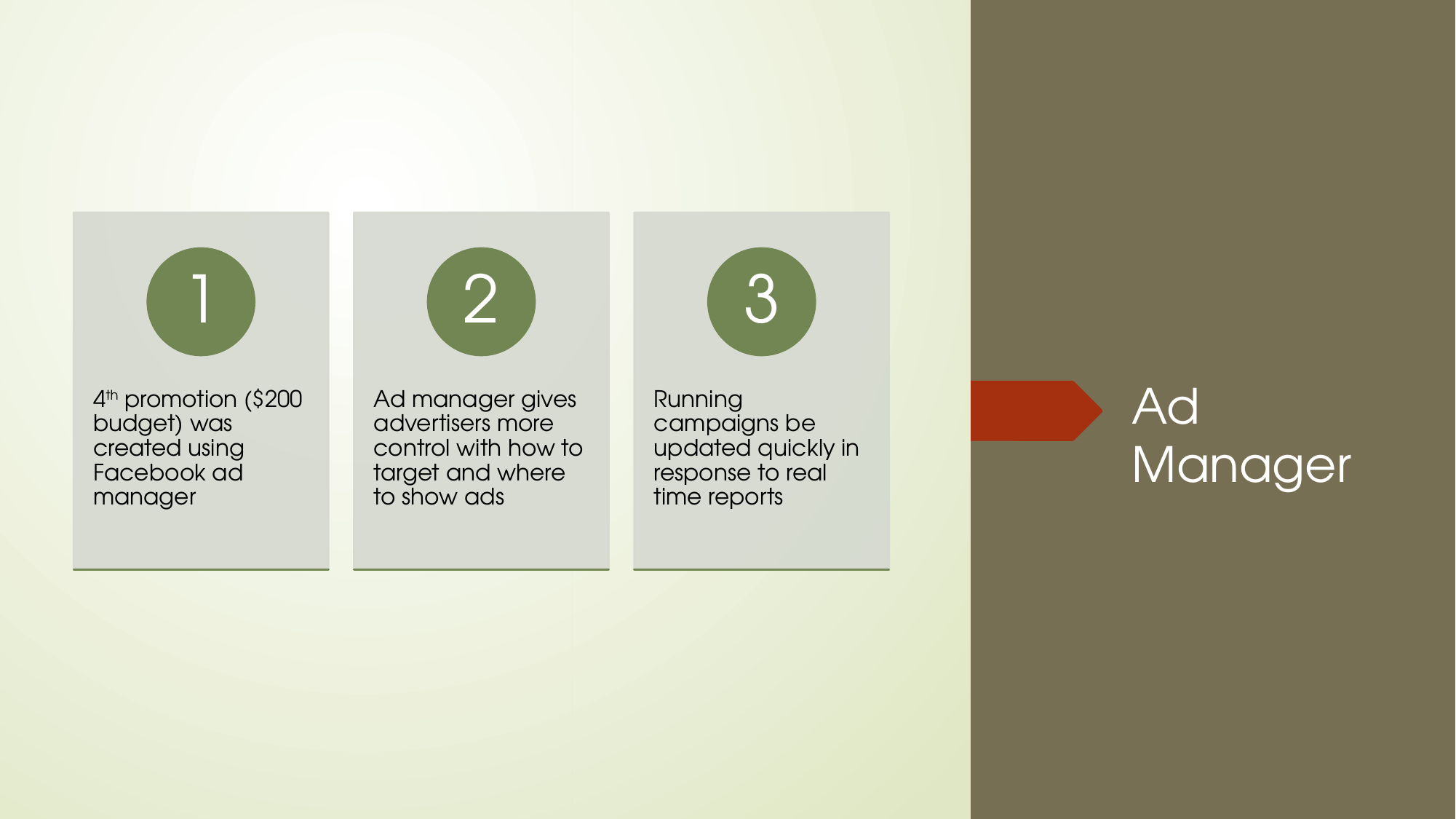

4th promotion ($200 budget) was created using Facebook ad manager
1
Ad manager gives advertisers more control with how to target and where to show ads
2
Running campaigns be updated quickly in response to real time reports
3
# Ad Manager